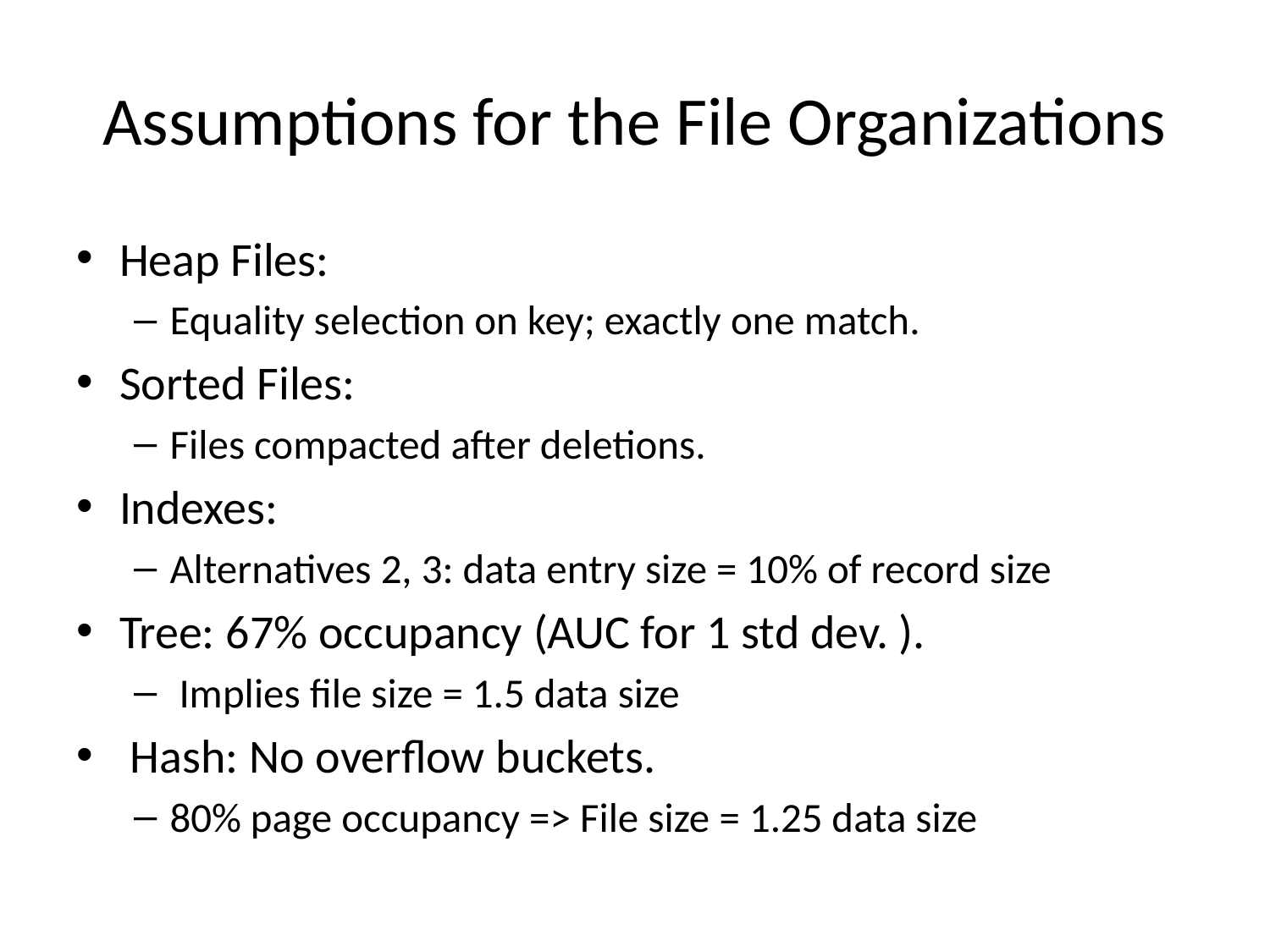

# Assumptions for the File Organizations
Heap Files:
Equality selection on key; exactly one match.
Sorted Files:
Files compacted after deletions.
Indexes:
Alternatives 2, 3: data entry size = 10% of record size
Tree: 67% occupancy (AUC for 1 std dev. ).
 Implies file size = 1.5 data size
 Hash: No overflow buckets.
80% page occupancy => File size = 1.25 data size